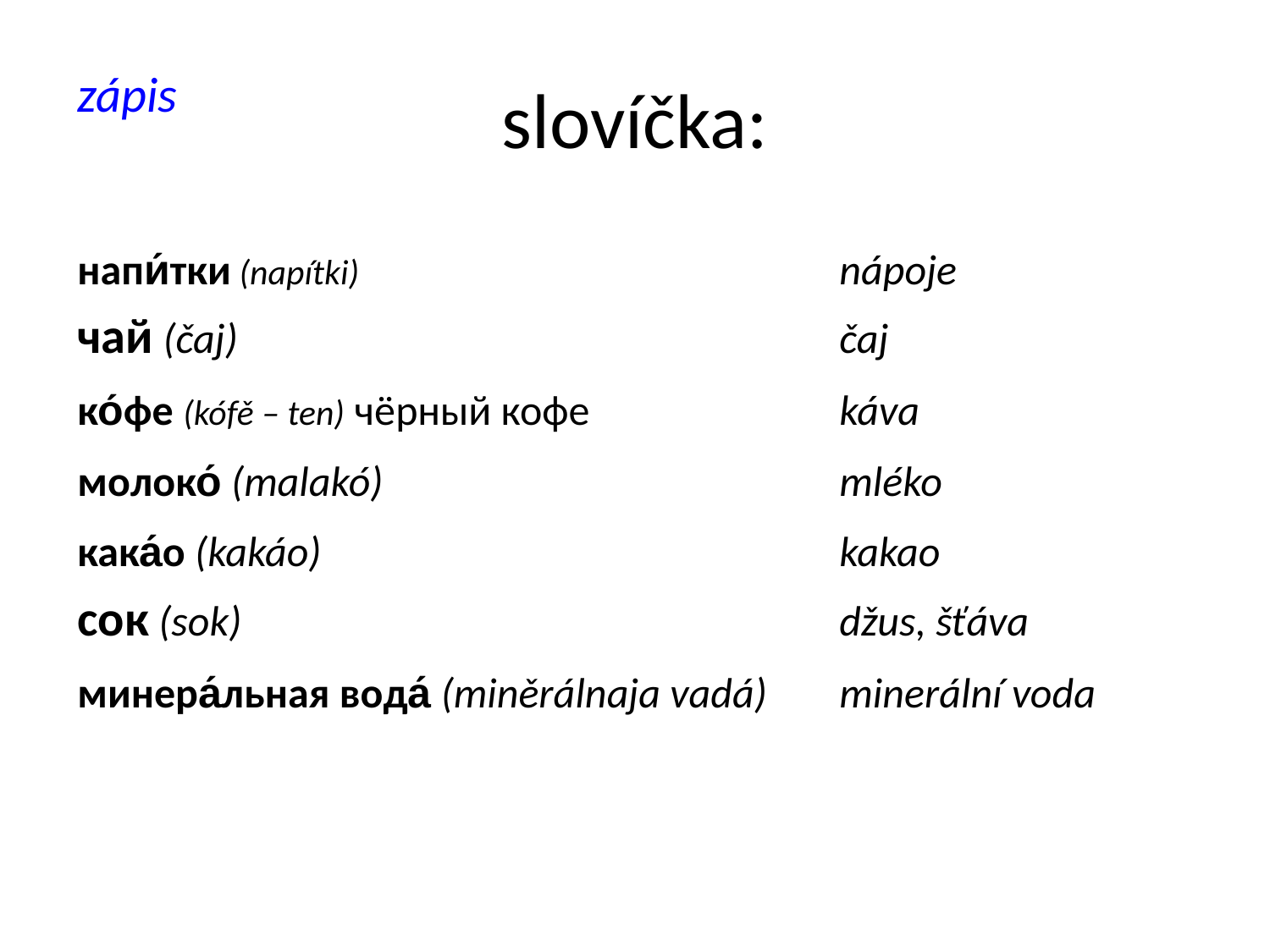

# slovíčka:
zápis
напи́тки (napítki) 				nápoje
чай (čaj)					čaj
ко́фе (kófě – ten) чёрный кофе		káva
молоко́ (malakó) 				mléko
кака́о (kakáo)					kakao
сок (sok)					džus, šťáva
минера́льная вода́ (miněrálnaja vadá)	minerální voda